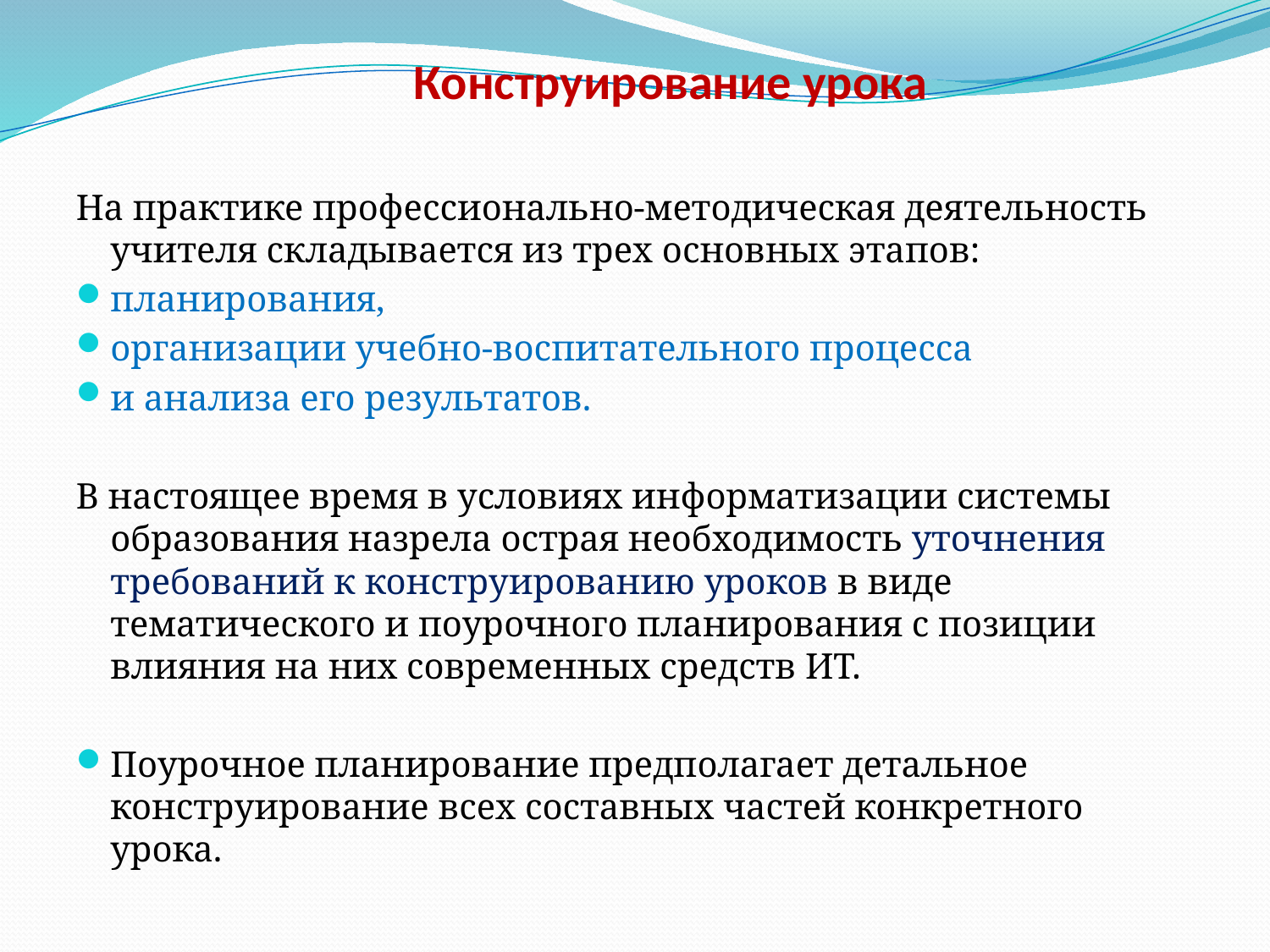

# Конструирование урока
На практике профессионально-методическая деятельность учителя складывается из трех основных этапов:
планирования,
организации учебно-воспитательного процесса
и анализа его результатов.

В настоящее время в условиях информатизации системы образования назрела острая необходимость уточнения требований к конструированию уроков в виде тематического и поурочного планирования с позиции влияния на них современных средств ИТ.

Поурочное планирование предполагает детальное конструирование всех составных частей конкретного урока.